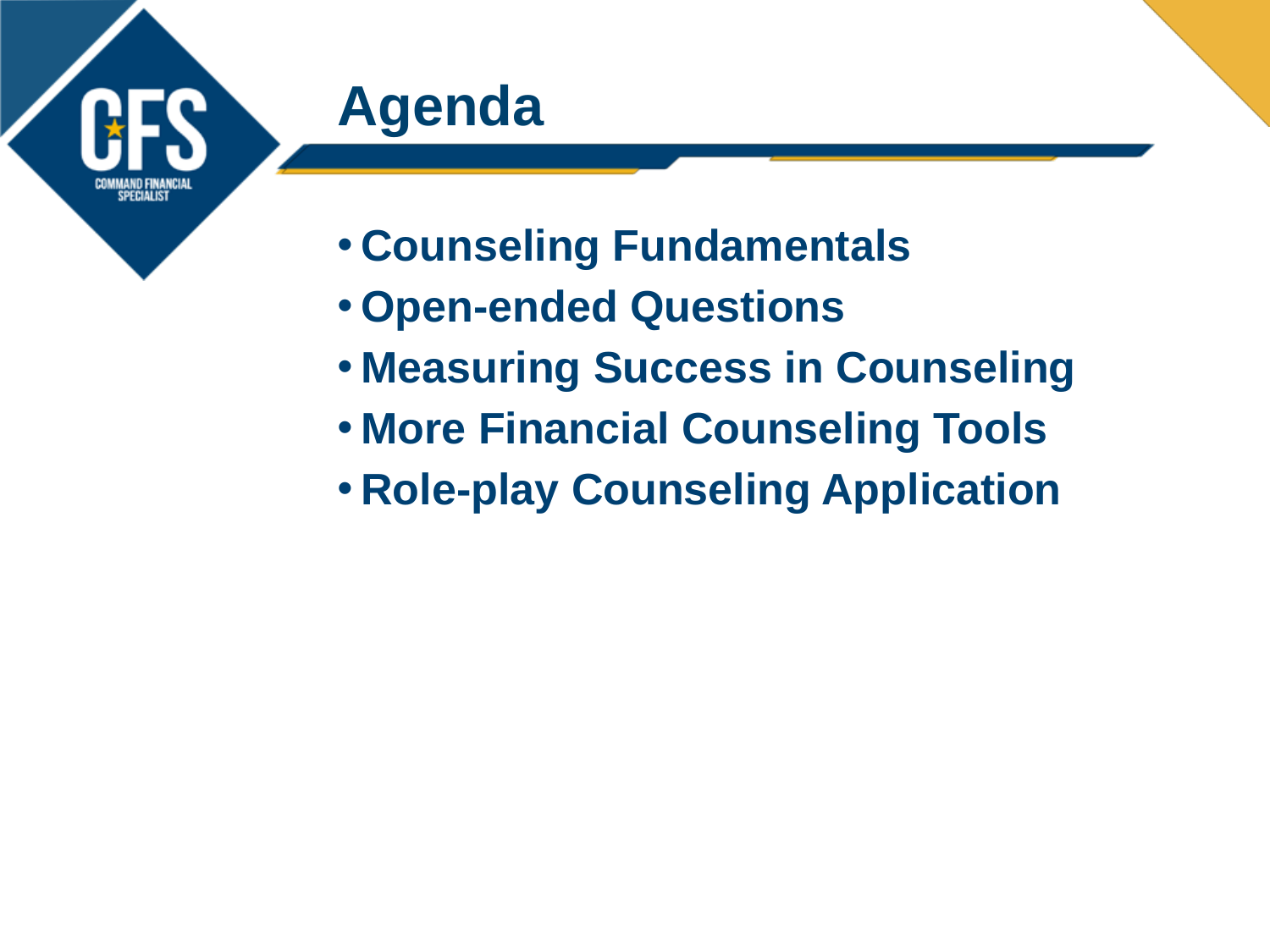

# Agenda
Counseling Fundamentals
Open-ended Questions
Measuring Success in Counseling
More Financial Counseling Tools
Role-play Counseling Application